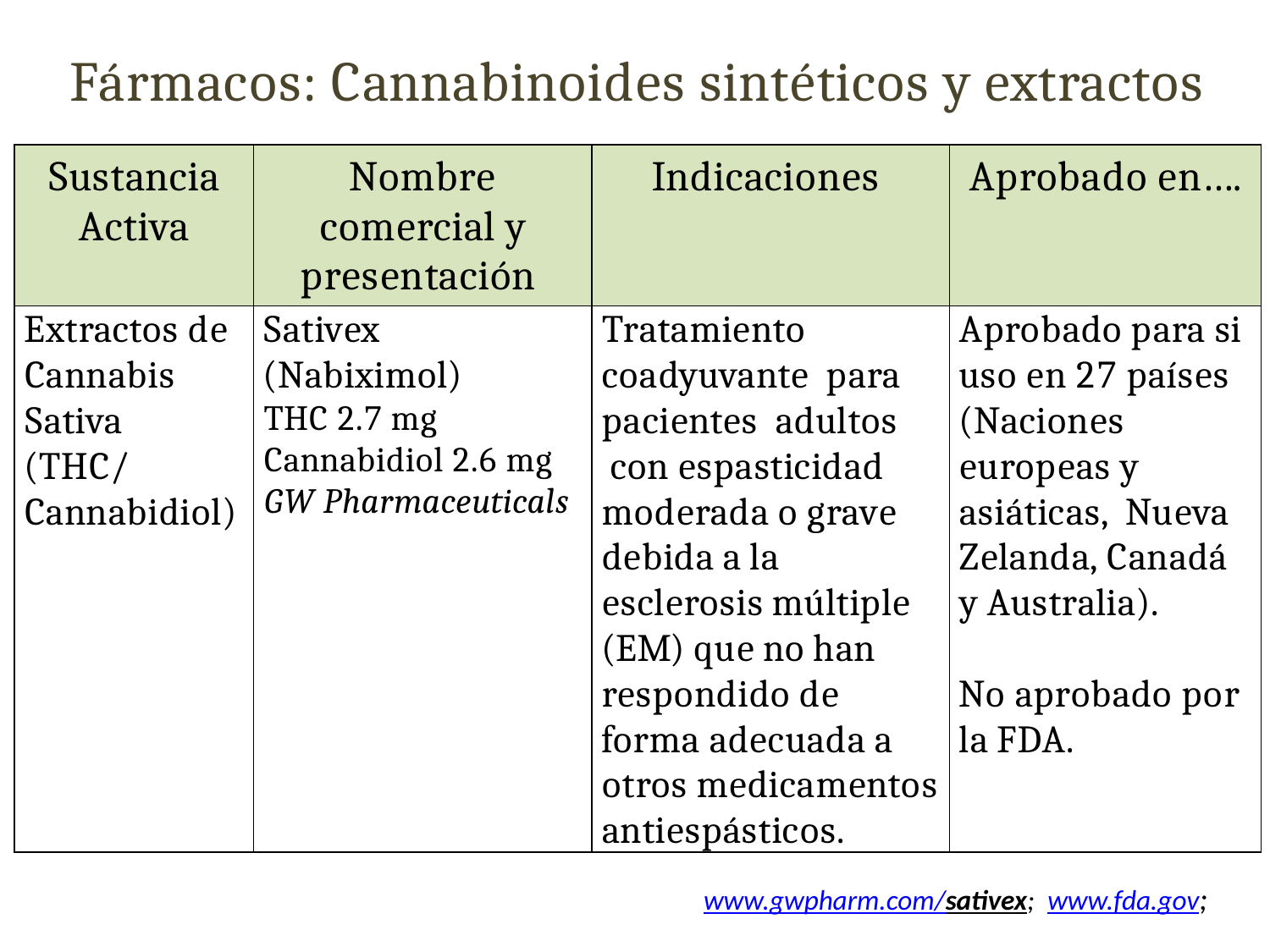

Fármacos: Cannabinoides sintéticos y extractos
| Sustancia Activa | Nombre comercial y presentación | Indicaciones | Aprobado en…. |
| --- | --- | --- | --- |
| Extractos de Cannabis Sativa (THC/Cannabidiol) | Sativex (Nabiximol) THC 2.7 mg Cannabidiol 2.6 mg GW Pharmaceuticals | Tratamiento coadyuvante  para pacientes  adultos  con espasticidad moderada o grave debida a la esclerosis múltiple (EM) que no han respondido de forma adecuada a otros medicamentos antiespásticos. | Aprobado para si uso en 27 países (Naciones europeas y asiáticas, Nueva Zelanda, Canadá y Australia).   No aprobado por la FDA. |
www.gwpharm.com/sativex;  www.fda.gov;